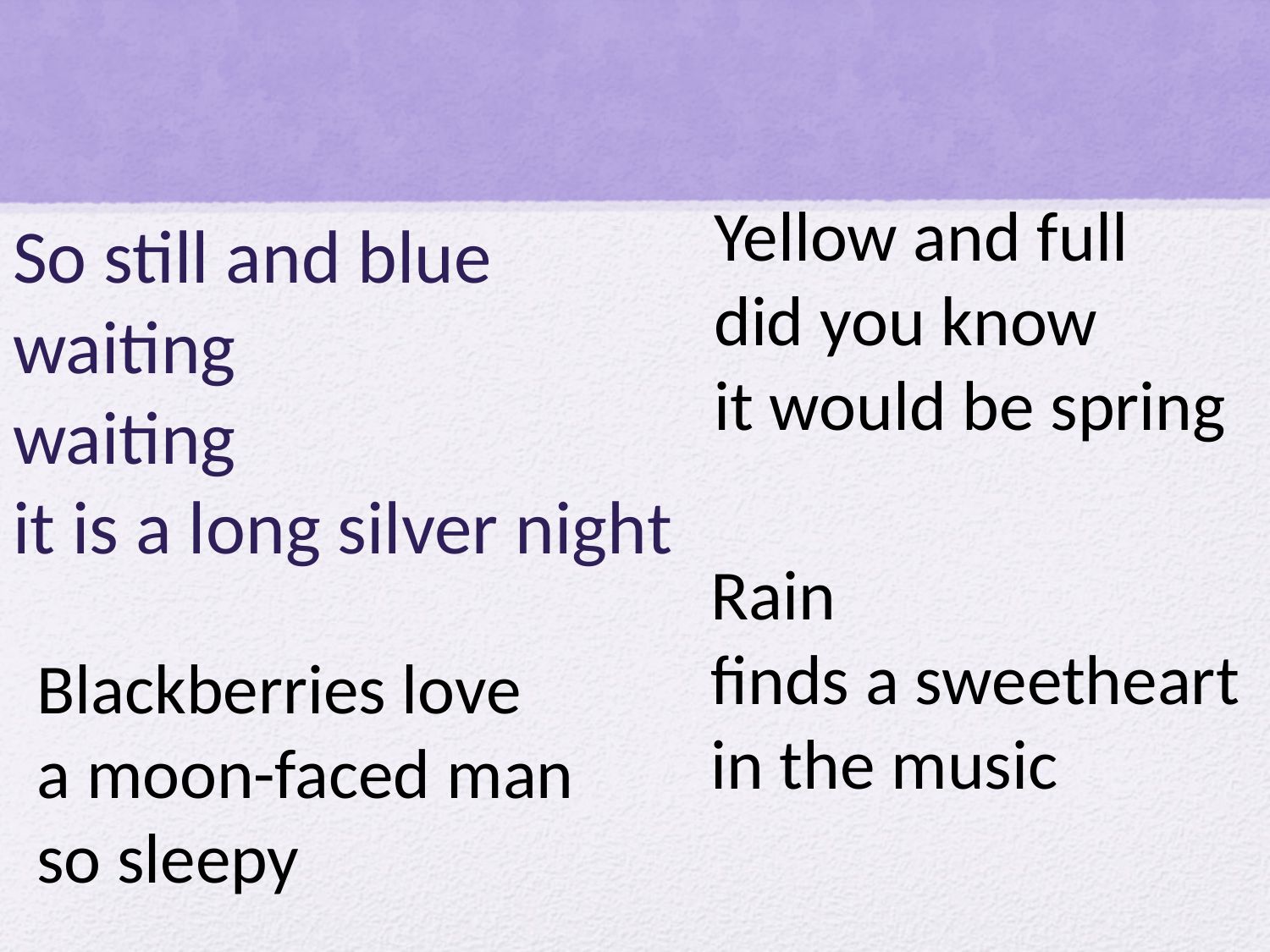

Yellow and full
did you know
it would be spring
So still and blue
waiting
waiting
it is a long silver night

Rain
finds a sweetheart
in the music
Blackberries love
a moon-faced man
so sleepy